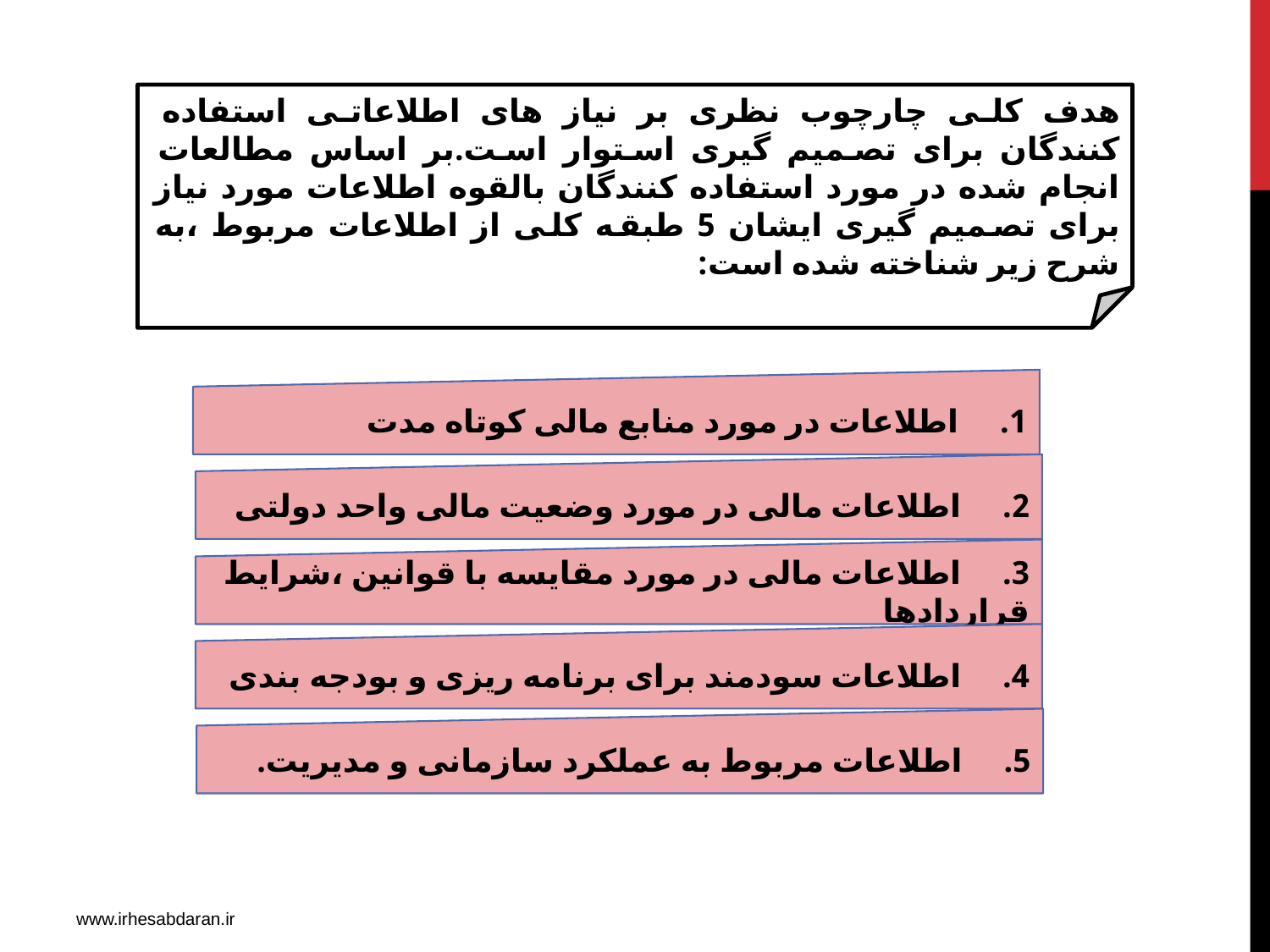

هدف کلی چارچوب نظری بر نیاز های اطلاعاتی استفاده کنندگان برای تصمیم گیری استوار است.بر اساس مطالعات انجام شده در مورد استفاده کنندگان بالقوه اطلاعات مورد نیاز برای تصمیم گیری ایشان 5 طبقه کلی از اطلاعات مربوط ،به شرح زیر شناخته شده است:
1.     اطلاعات در مورد منابع مالی کوتاه مدت
2.     اطلاعات مالی در مورد وضعیت مالی واحد دولتی
3.     اطلاعات مالی در مورد مقایسه با قوانین ،شرایط قراردادها
4.     اطلاعات سودمند برای برنامه ریزی و بودجه بندی
5.     اطلاعات مربوط به عملکرد سازمانی و مدیریت.
www.irhesabdaran.ir